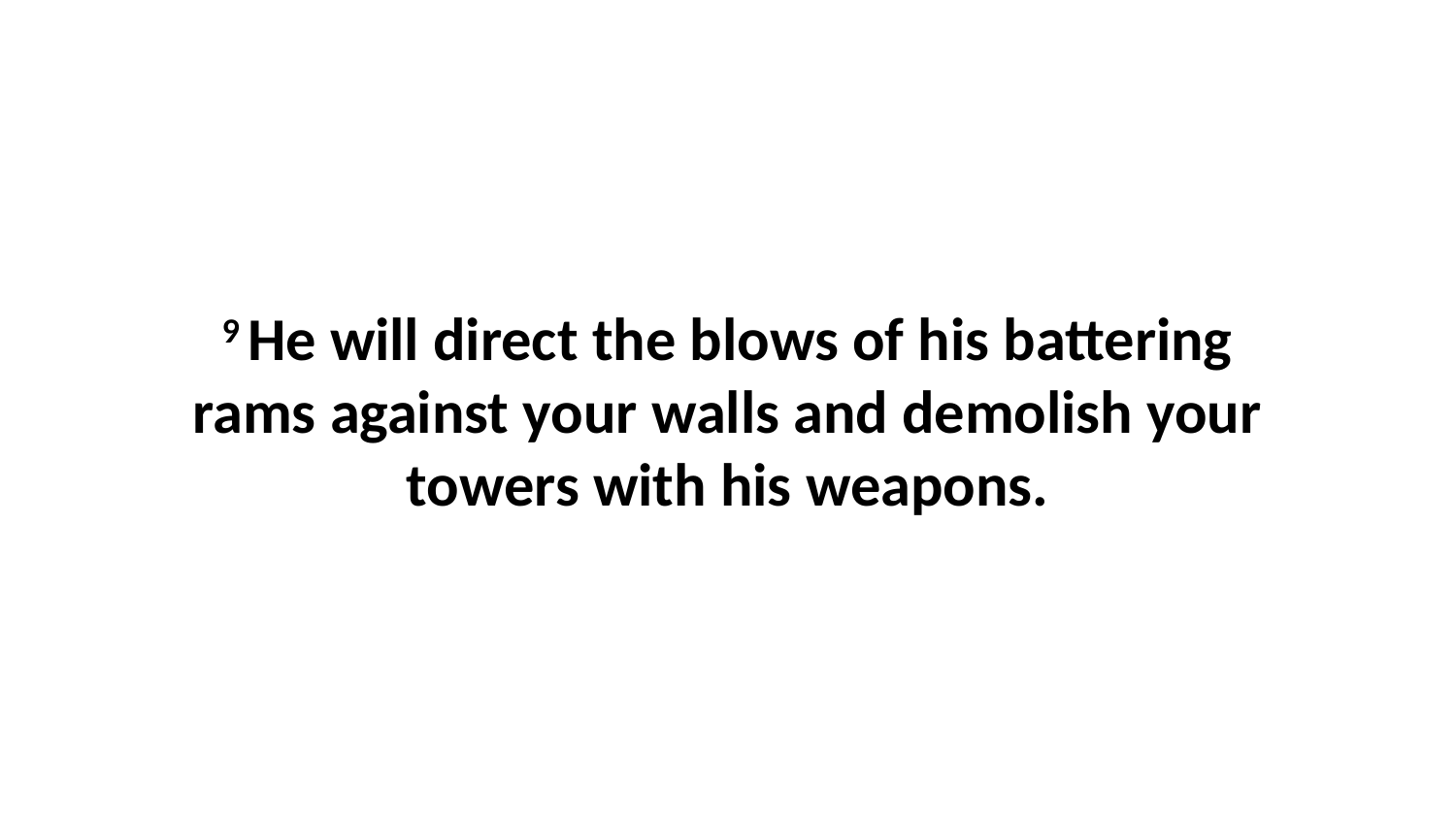

9 He will direct the blows of his battering rams against your walls and demolish your towers with his weapons.